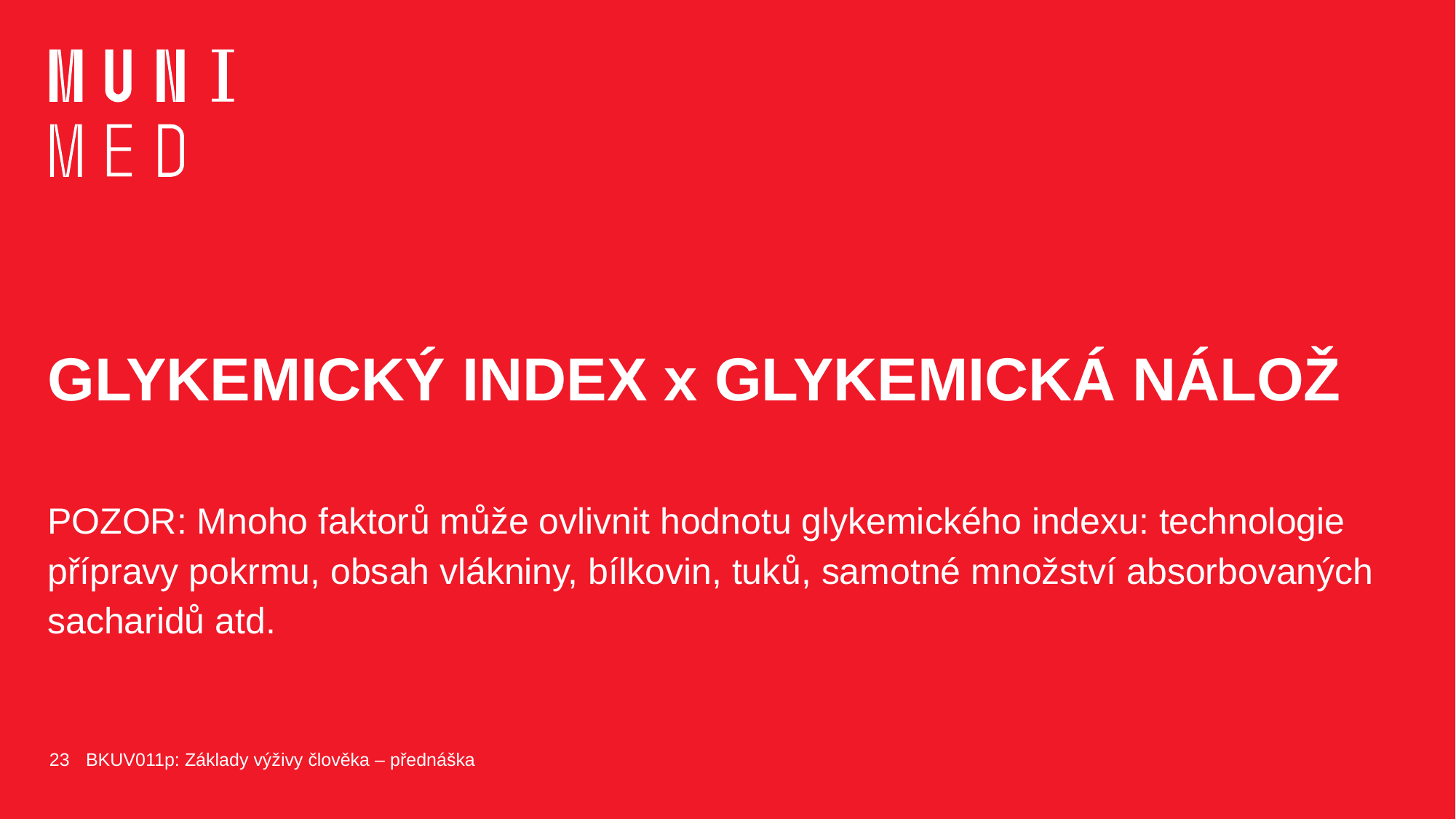

# GLYKEMICKÝ INDEX x GLYKEMICKÁ NÁLOŽ
POZOR: Mnoho faktorů může ovlivnit hodnotu glykemického indexu: technologie přípravy pokrmu, obsah vlákniny, bílkovin, tuků, samotné množství absorbovaných sacharidů atd.

23
BKUV011p: Základy výživy člověka – přednáška